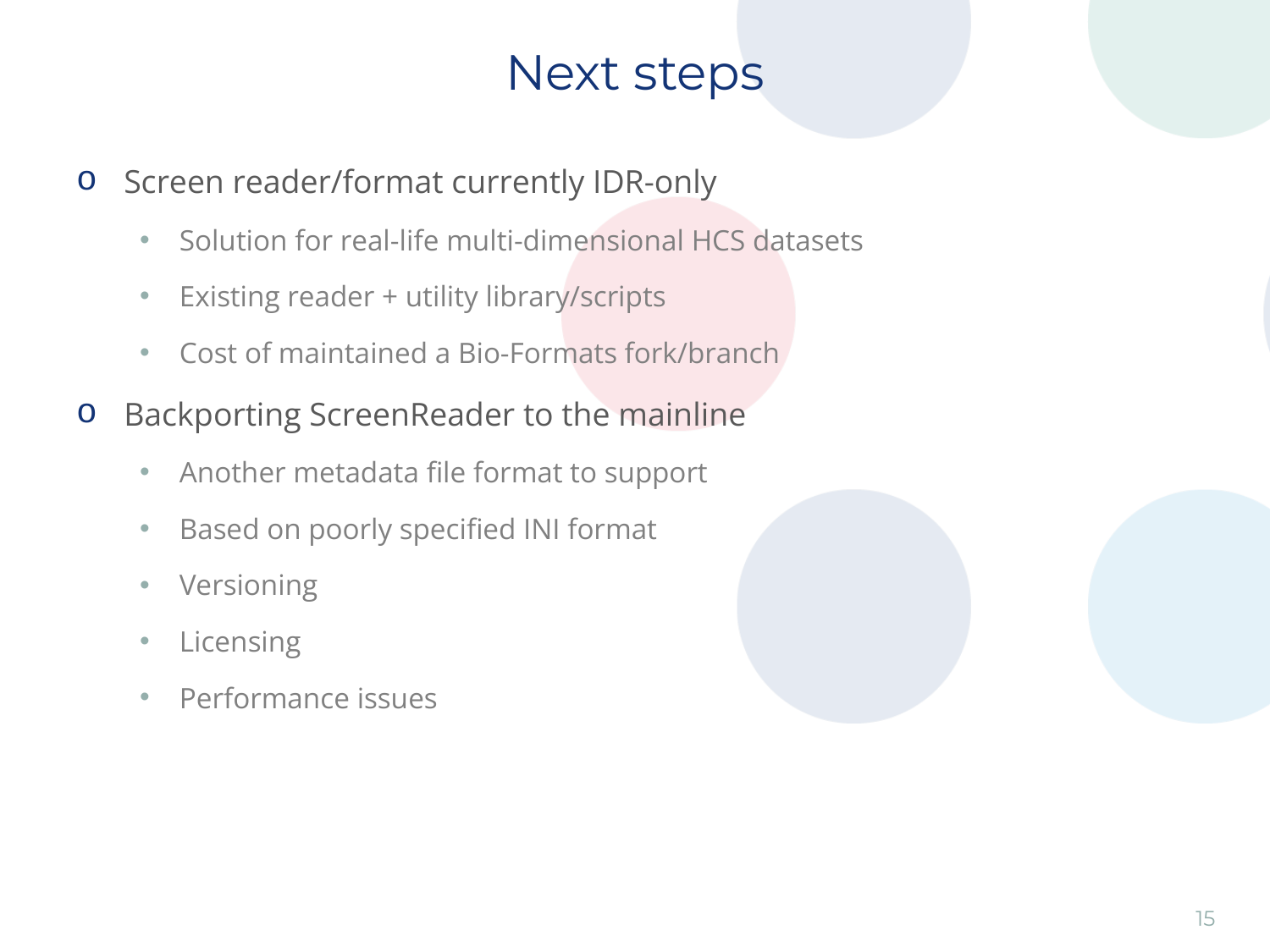

# Next steps
Screen reader/format currently IDR-only
Solution for real-life multi-dimensional HCS datasets
Existing reader + utility library/scripts
Cost of maintained a Bio-Formats fork/branch
Backporting ScreenReader to the mainline
Another metadata file format to support
Based on poorly specified INI format
Versioning
Licensing
Performance issues

15